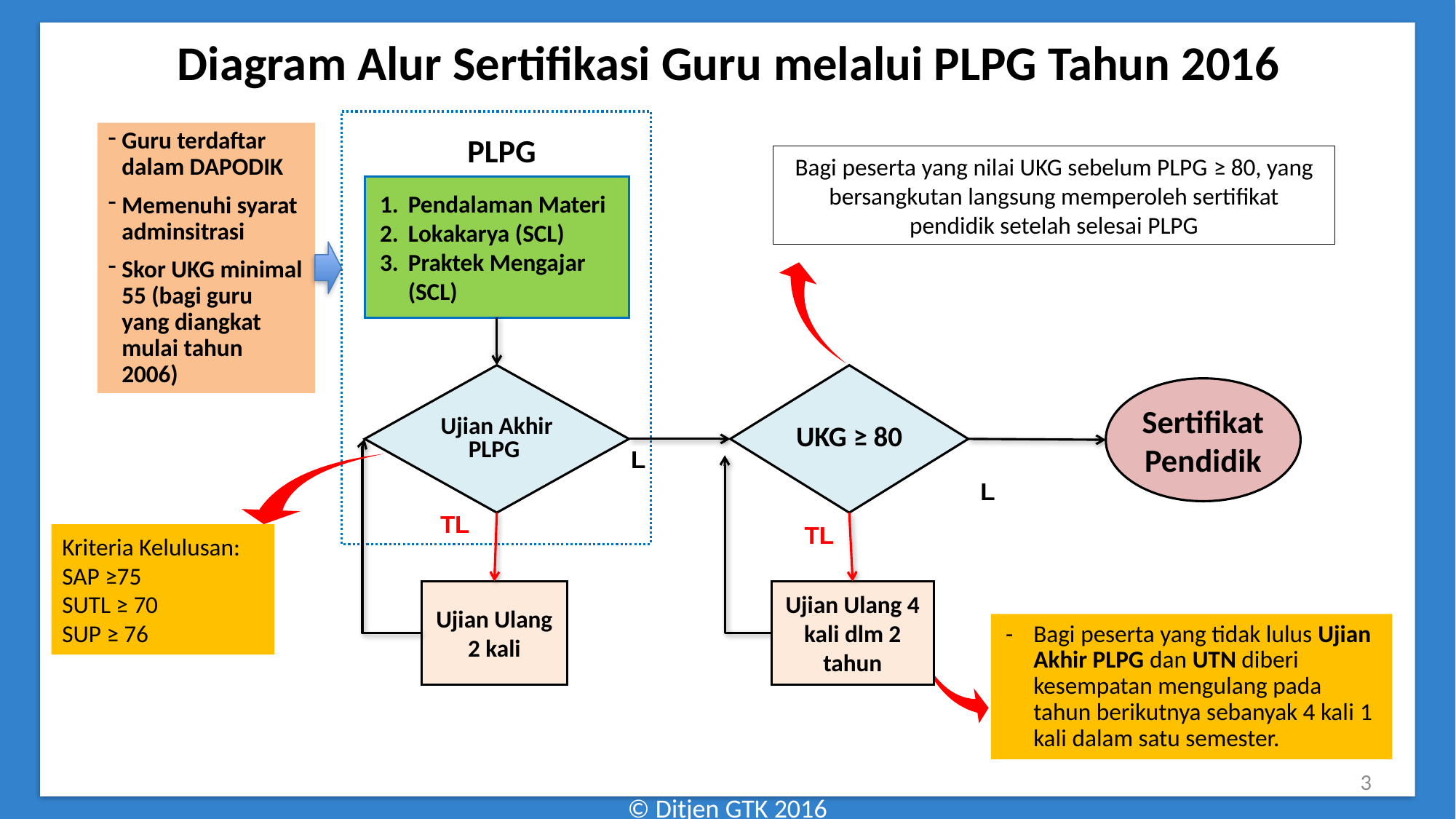

Diagram Alur Sertifikasi Guru melalui PLPG Tahun 2016

Pendalaman Materi
Lokakarya (SCL)
Praktek Mengajar (SCL)
Ujian Akhir PLPG
PLPG
Guru terdaftar dalam DAPODIK
Memenuhi syarat adminsitrasi
Skor UKG minimal 55 (bagi guru yang diangkat mulai tahun 2006)
Bagi peserta yang nilai UKG sebelum PLPG ≥ 80, yang bersangkutan langsung memperoleh sertifikat pendidik setelah selesai PLPG

UKG ≥ 80
Sertifikat Pendidik

L
L
TL
TL
Kriteria Kelulusan:
SAP ≥75
SUTL ≥ 70
SUP ≥ 76
Ujian Ulang 2 kali
Ujian Ulang 4 kali dlm 2 tahun
- 	Bagi peserta yang tidak lulus Ujian Akhir PLPG dan UTN diberi kesempatan mengulang pada tahun berikutnya sebanyak 4 kali 1 kali dalam satu semester.

3